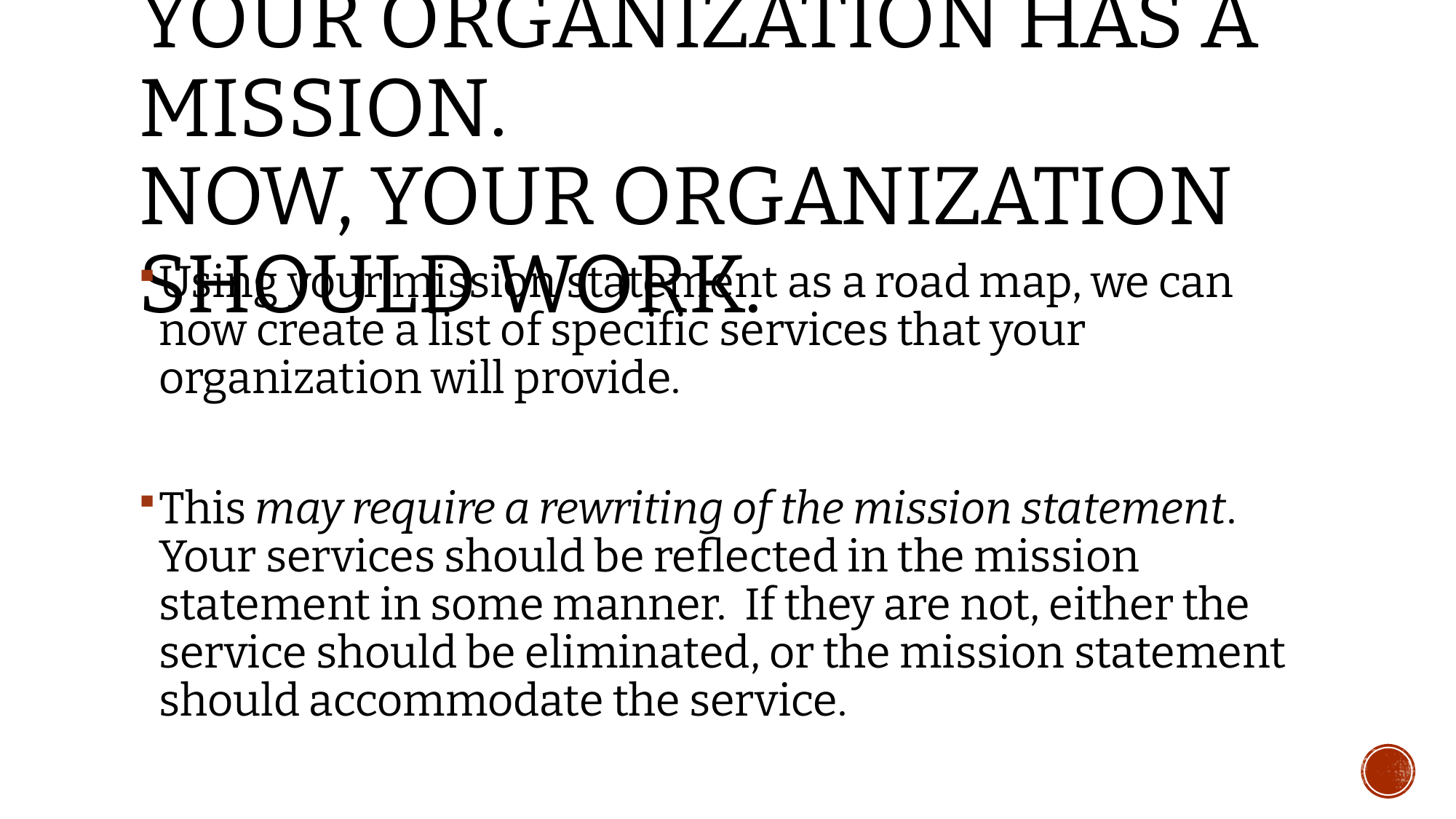

# Your organization has a mission. Now, your organization should work.
Using your mission statement as a road map, we can now create a list of specific services that your organization will provide.

This may require a rewriting of the mission statement.  Your services should be reflected in the mission statement in some manner.  If they are not, either the service should be eliminated, or the mission statement should accommodate the service.